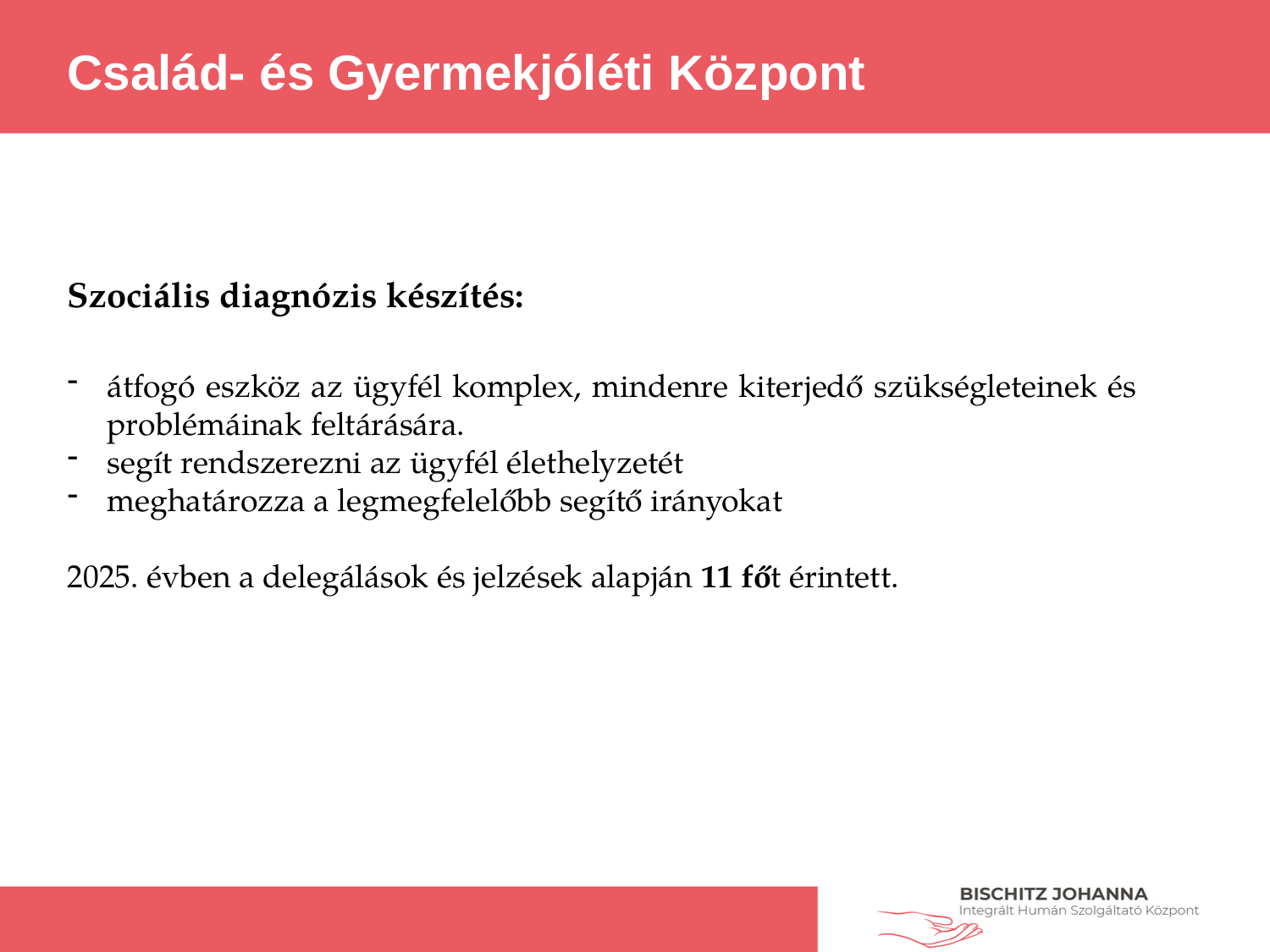

Család- és Gyermekjóléti Központ

Szociális diagnózis készítés:

átfogó eszköz az ügyfél komplex, mindenre kiterjedő szükségleteinek és problémáinak feltárására.
segít rendszerezni az ügyfél élethelyzetét
meghatározza a legmegfelelőbb segítő irányokat

2025. évben a delegálások és jelzések alapján 11 főt érintett.